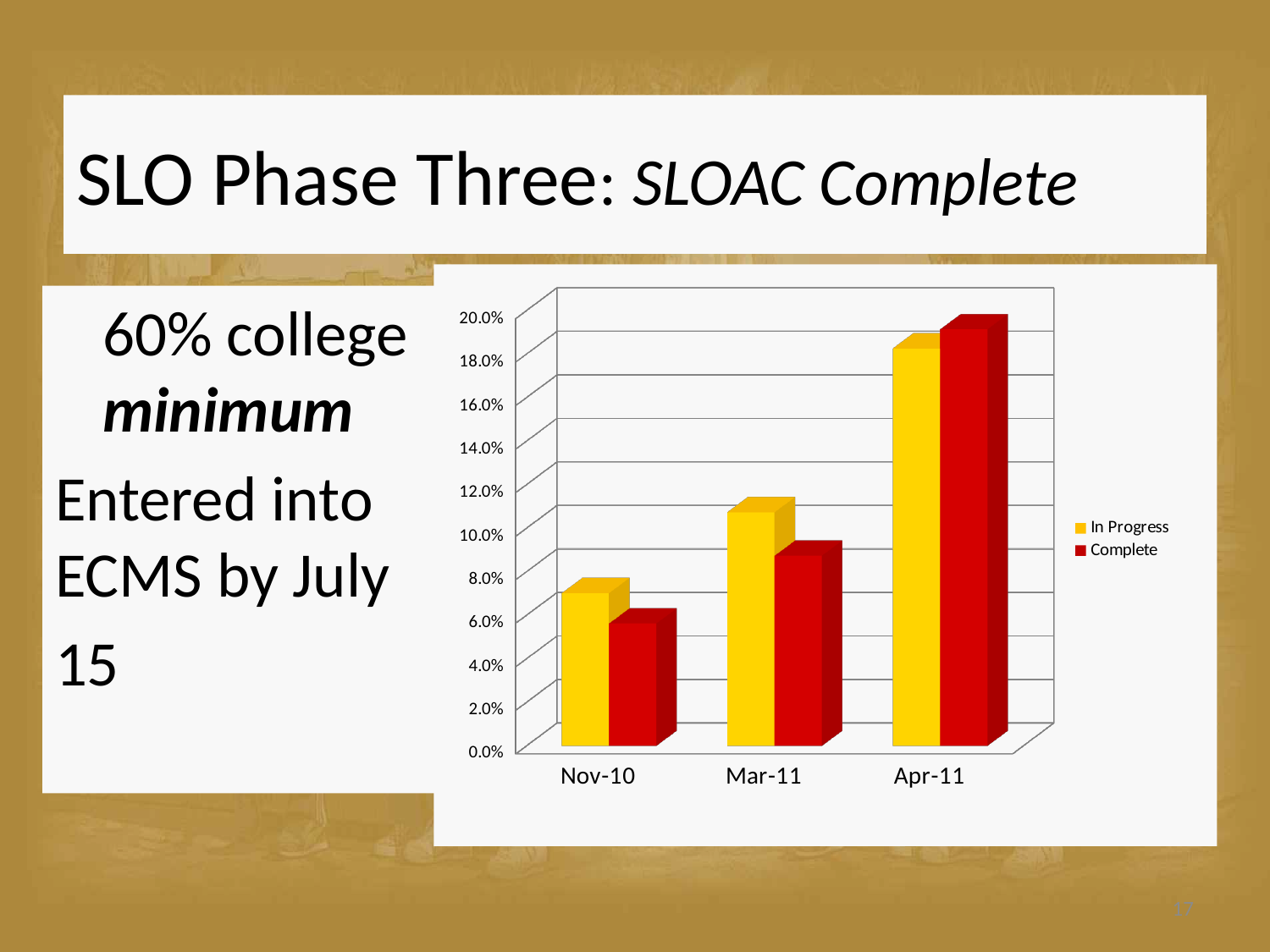

# SLO Phase Three: SLOAC Complete

[unsupported chart]

	60% college minimum
Entered into ECMS by July
15
17